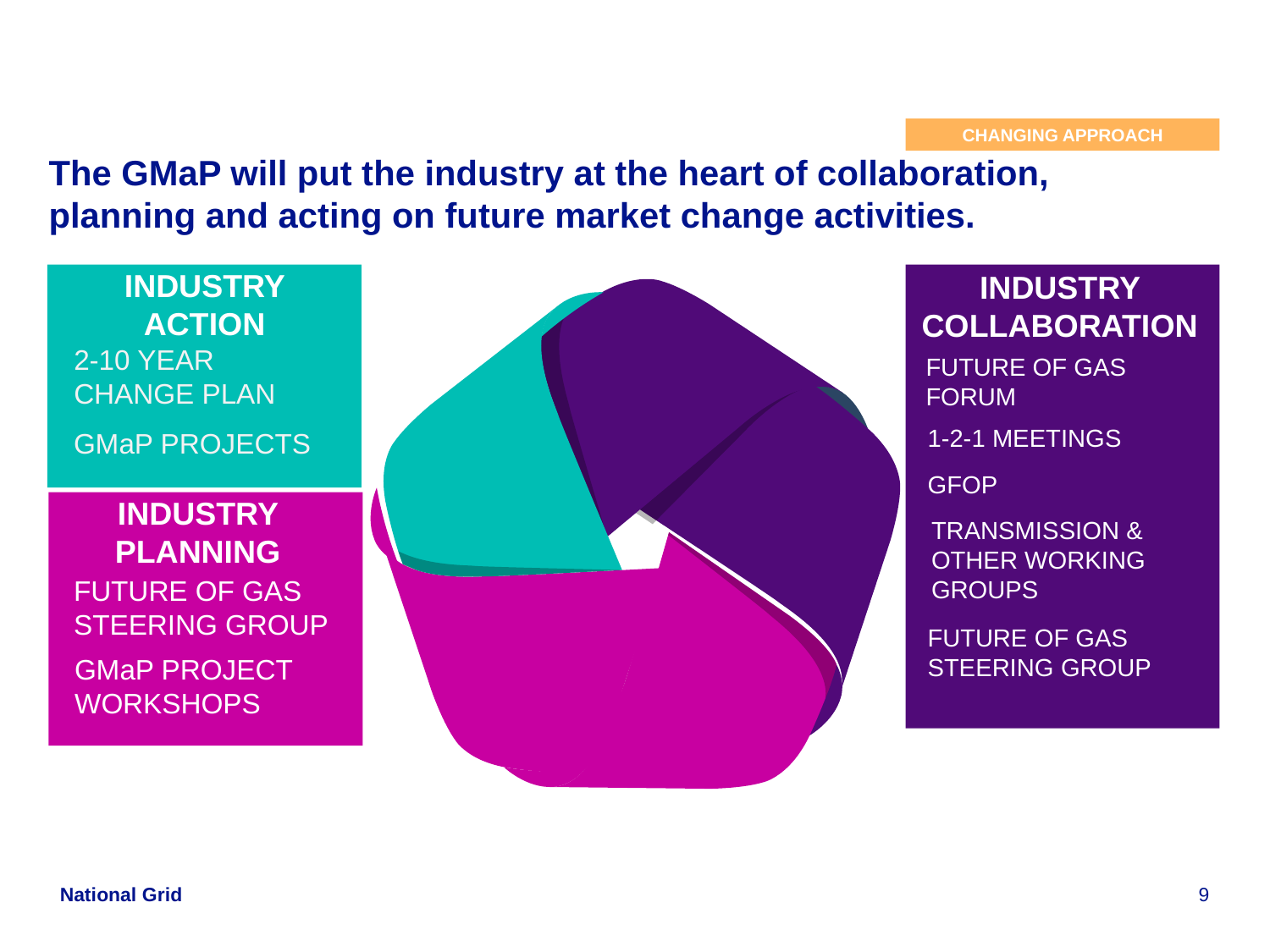

CHANGING APPROACH
The GMaP will put the industry at the heart of collaboration, planning and acting on future market change activities.

INDUSTRY ACTION
INDUSTRY COLLABORATION

2-10 YEAR CHANGE PLAN
FUTURE OF GAS FORUM

1-2-1 MEETINGS
GMaP PROJECTS
GFOP

INDUSTRY PLANNING
TRANSMISSION & OTHER WORKING GROUPS

FUTURE OF GAS STEERING GROUP
FUTURE OF GAS STEERING GROUP
GMaP PROJECT WORKSHOPS